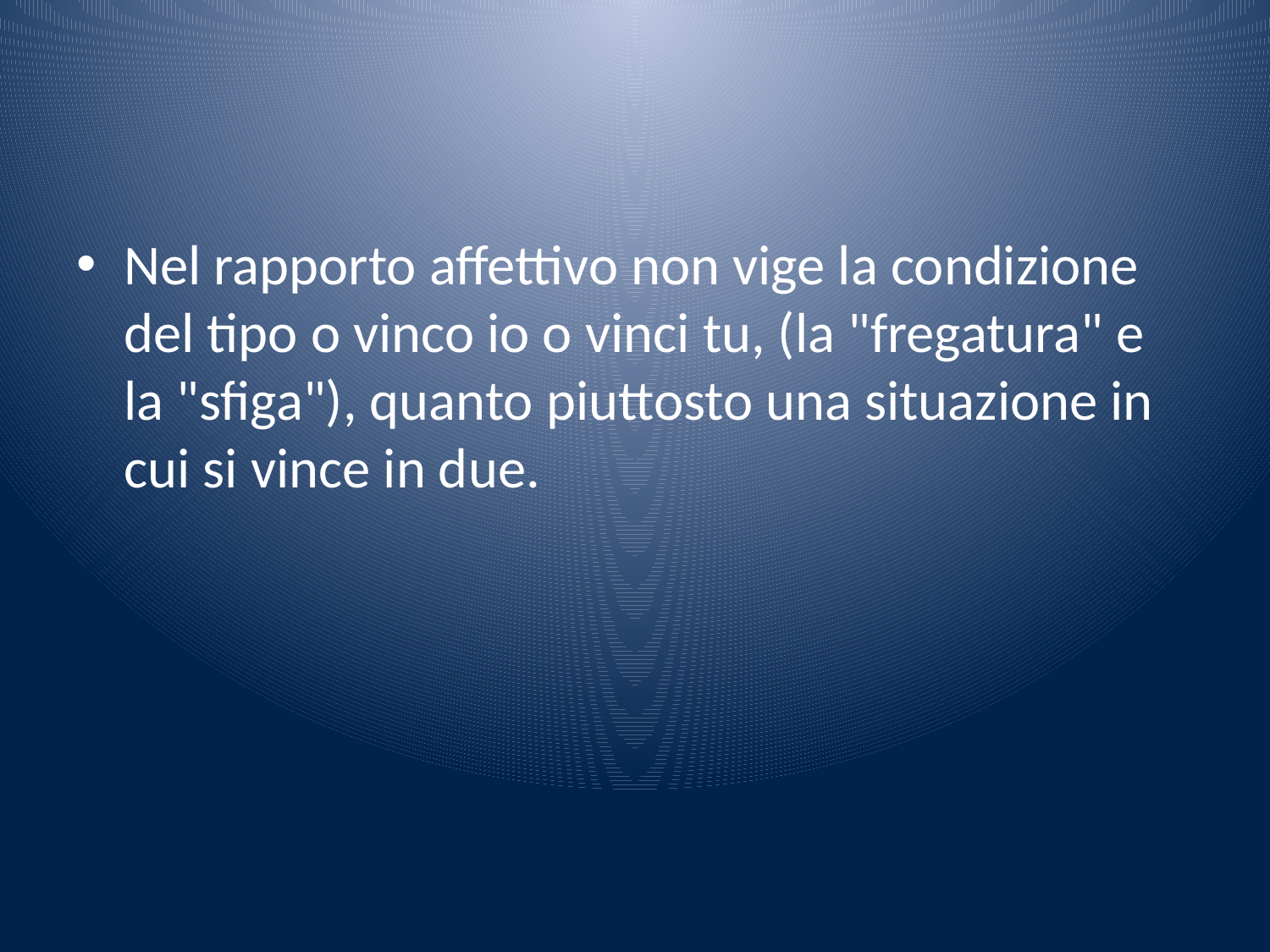

#
Nel rapporto affettivo non vige la condizione del tipo o vinco io o vinci tu, (la "fregatura" e la "sfiga"), quanto piuttosto una situazione in cui si vince in due.